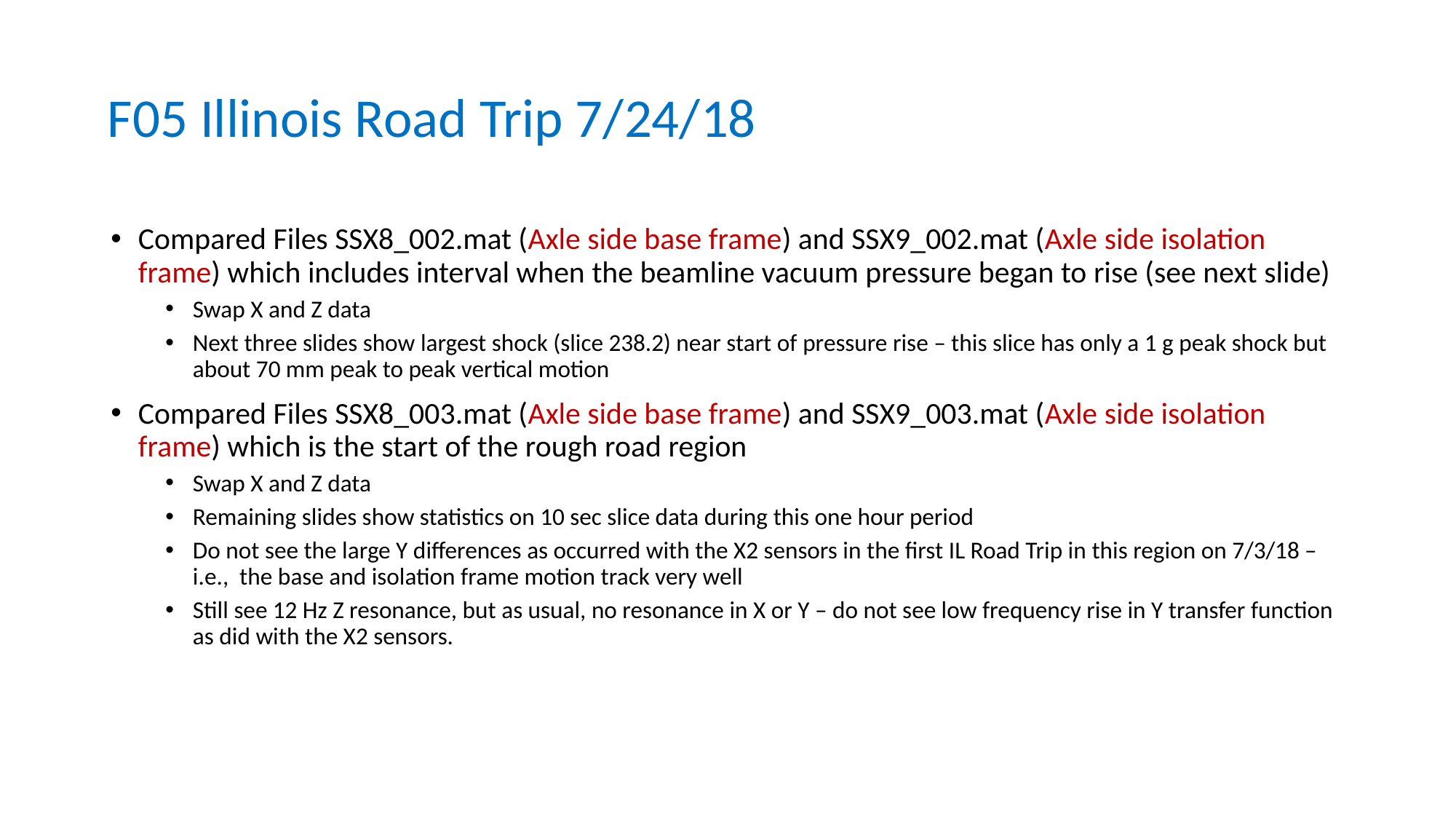

# F05 Illinois Road Trip 7/24/18
Compared Files SSX8_002.mat (Axle side base frame) and SSX9_002.mat (Axle side isolation frame) which includes interval when the beamline vacuum pressure began to rise (see next slide)
Swap X and Z data
Next three slides show largest shock (slice 238.2) near start of pressure rise – this slice has only a 1 g peak shock but about 70 mm peak to peak vertical motion
Compared Files SSX8_003.mat (Axle side base frame) and SSX9_003.mat (Axle side isolation frame) which is the start of the rough road region
Swap X and Z data
Remaining slides show statistics on 10 sec slice data during this one hour period
Do not see the large Y differences as occurred with the X2 sensors in the first IL Road Trip in this region on 7/3/18 – i.e.,  the base and isolation frame motion track very well
Still see 12 Hz Z resonance, but as usual, no resonance in X or Y – do not see low frequency rise in Y transfer function as did with the X2 sensors.